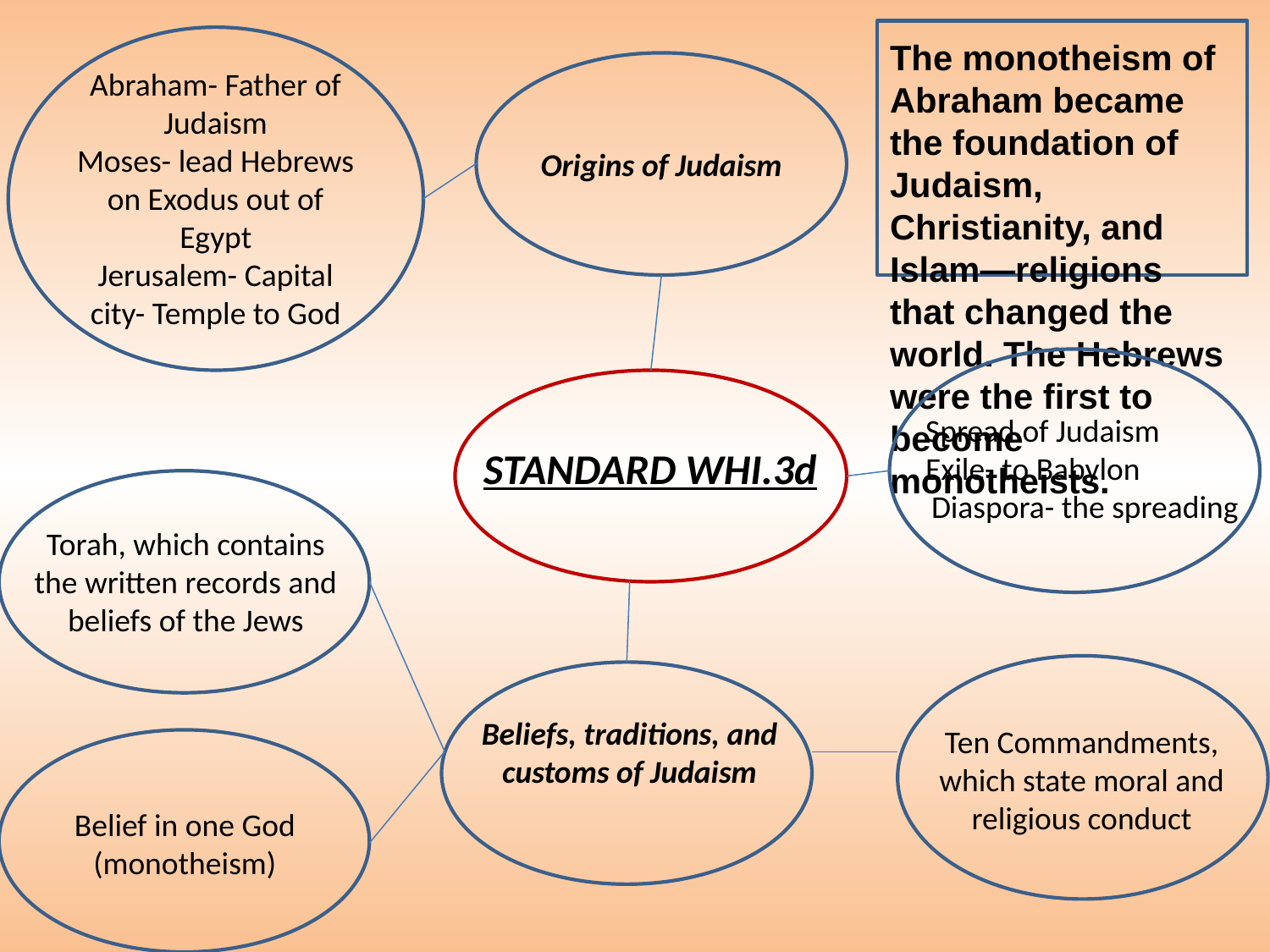

The monotheism of Abraham became the foundation of Judaism, Christianity, and Islam—religions that changed the world. The Hebrews were the first to become monotheists.

Abraham- Father of Judaism
Moses- lead Hebrews on Exodus out of Egypt
Jerusalem- Capital city- Temple to God
Origins of Judaism

Spread of Judaism
Exile- to Babylon
Diaspora- the spreading
STANDARD WHI.3d

Torah, which contains the written records and beliefs of the Jews

Beliefs, traditions, and customs of Judaism
Ten Commandments, which state moral and religious conduct

Belief in one God (monotheism)